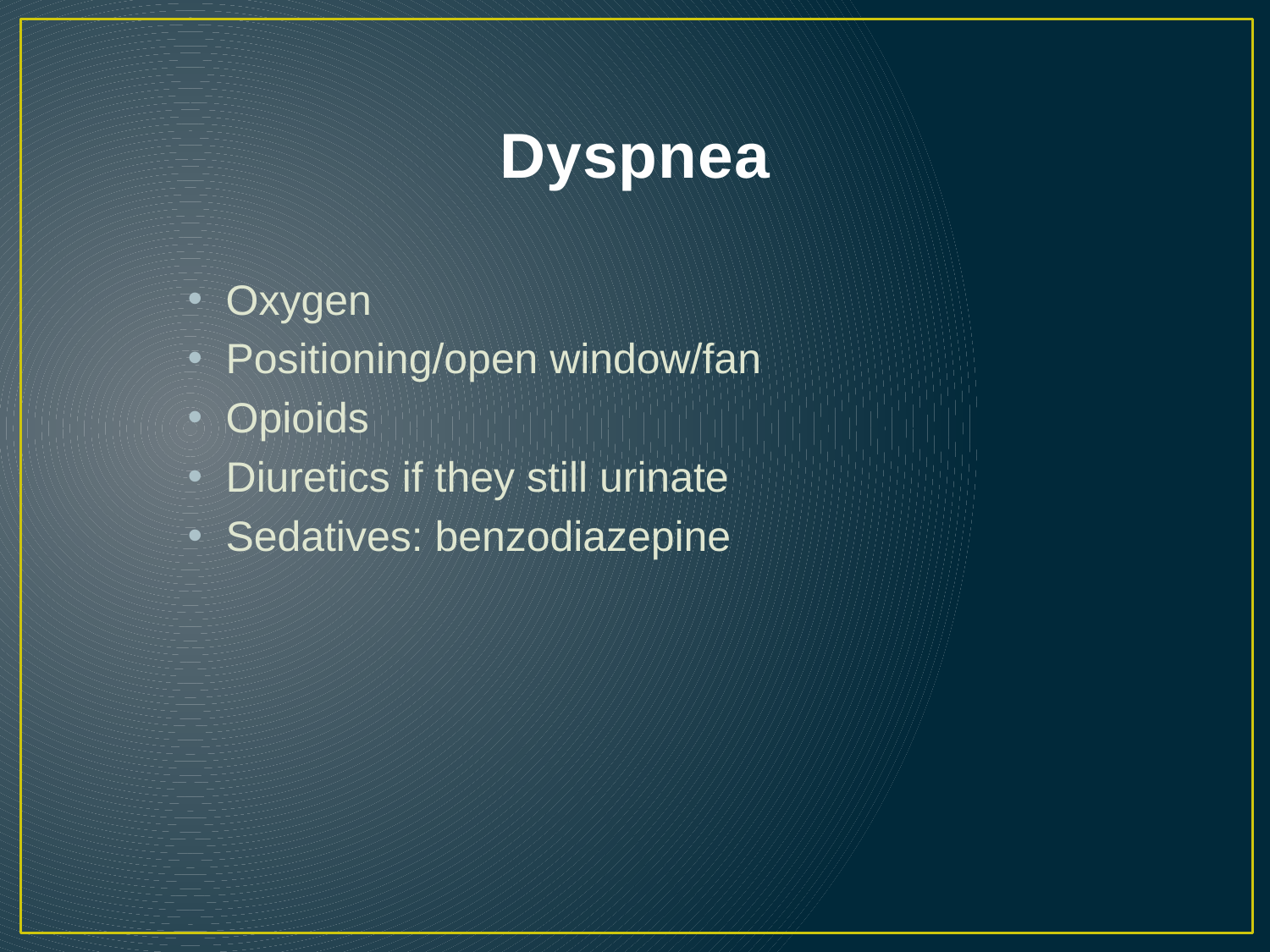

# Dyspnea
Oxygen
Positioning/open window/fan
Opioids
Diuretics if they still urinate
Sedatives: benzodiazepine